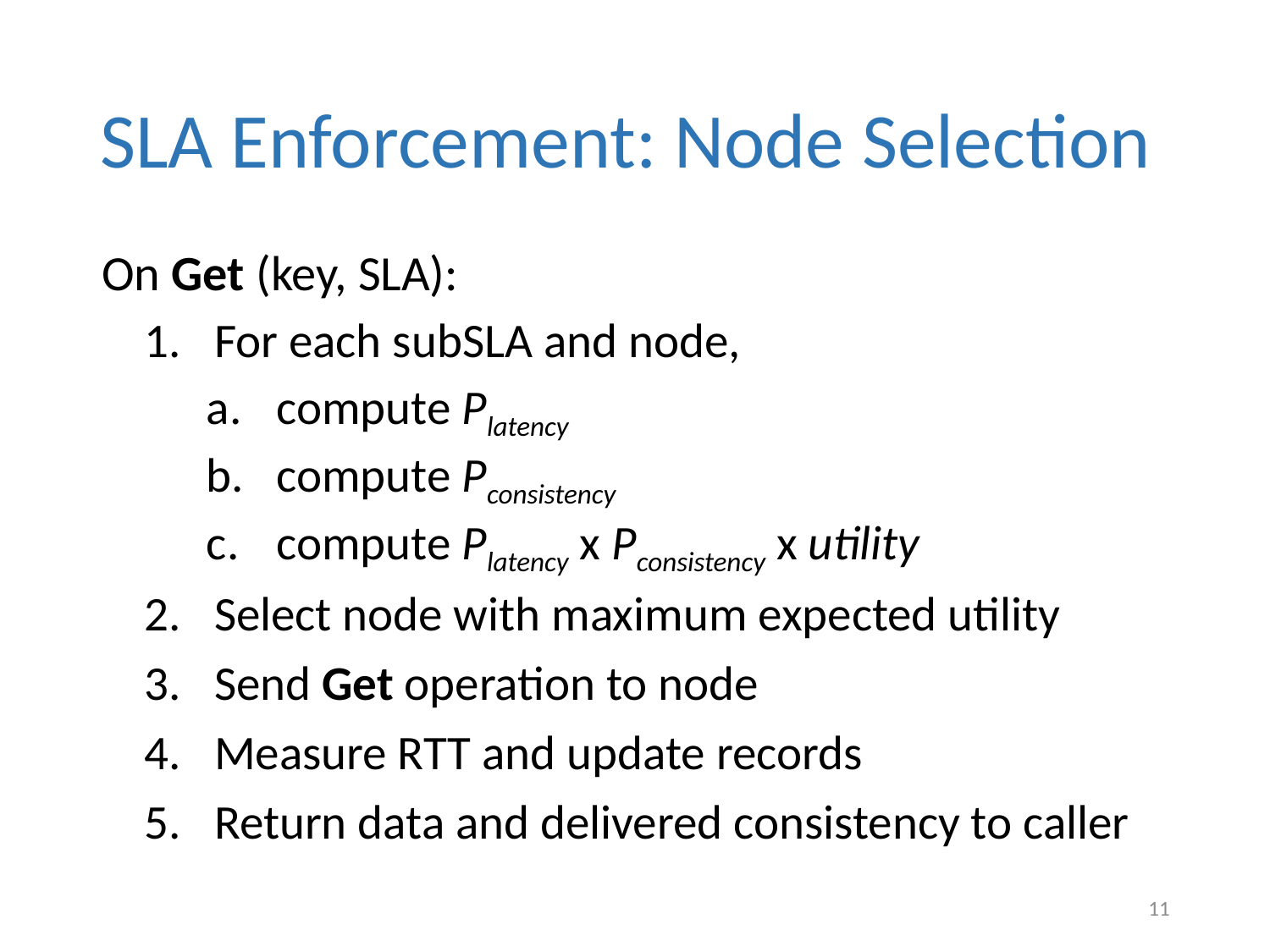

# SLA Enforcement: Node Selection
On Get (key, SLA):
For each subSLA and node,
compute Platency
compute Pconsistency
compute Platency x Pconsistency x utility
Select node with maximum expected utility
Send Get operation to node
Measure RTT and update records
Return data and delivered consistency to caller
11